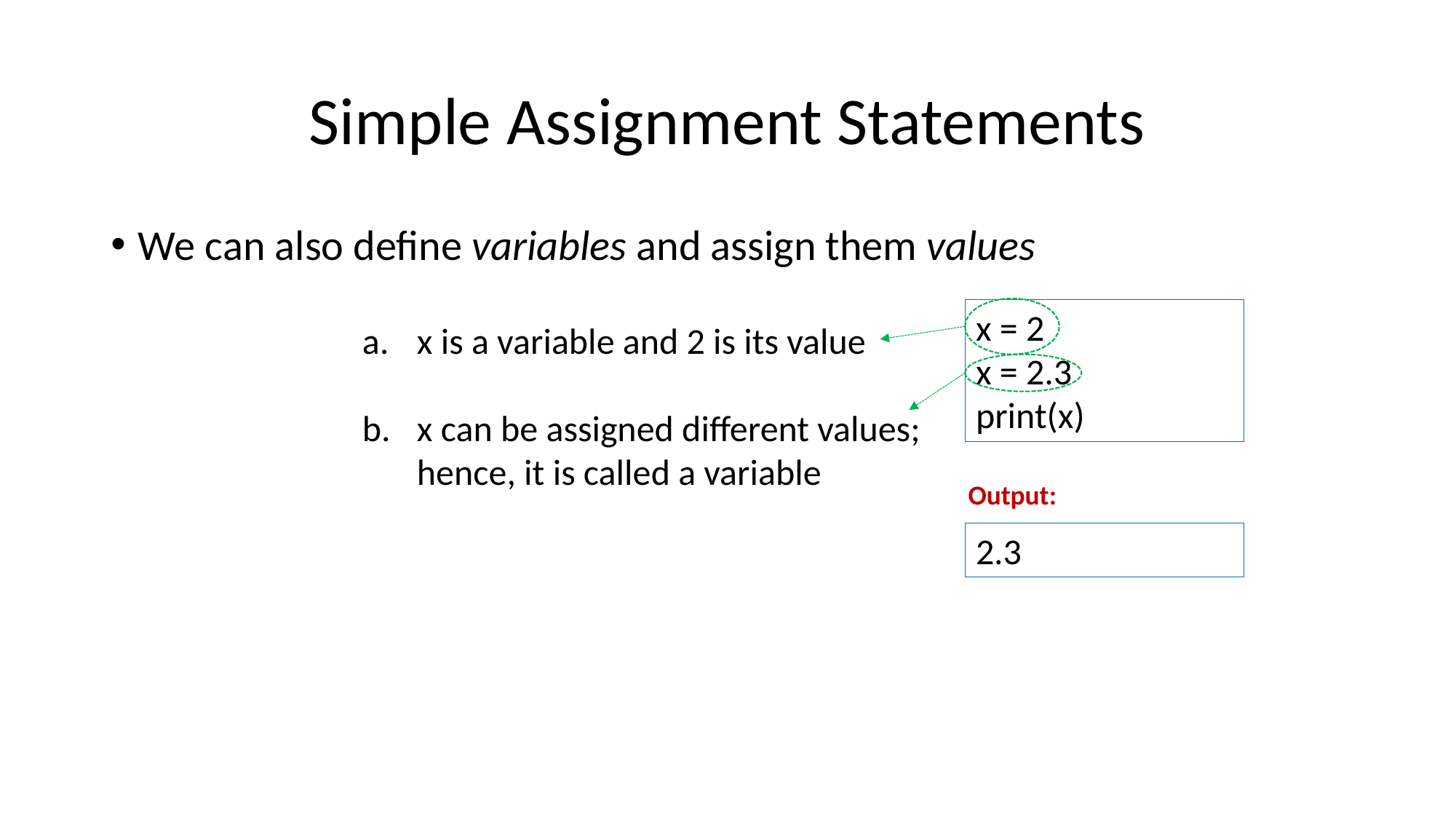

# Simple Assignment Statements
We can also define variables and assign them values

x = 2
x = 2.3
print(x)
x is a variable and 2 is its value

x can be assigned different values;
hence, it is called a variable

Output:
2.3